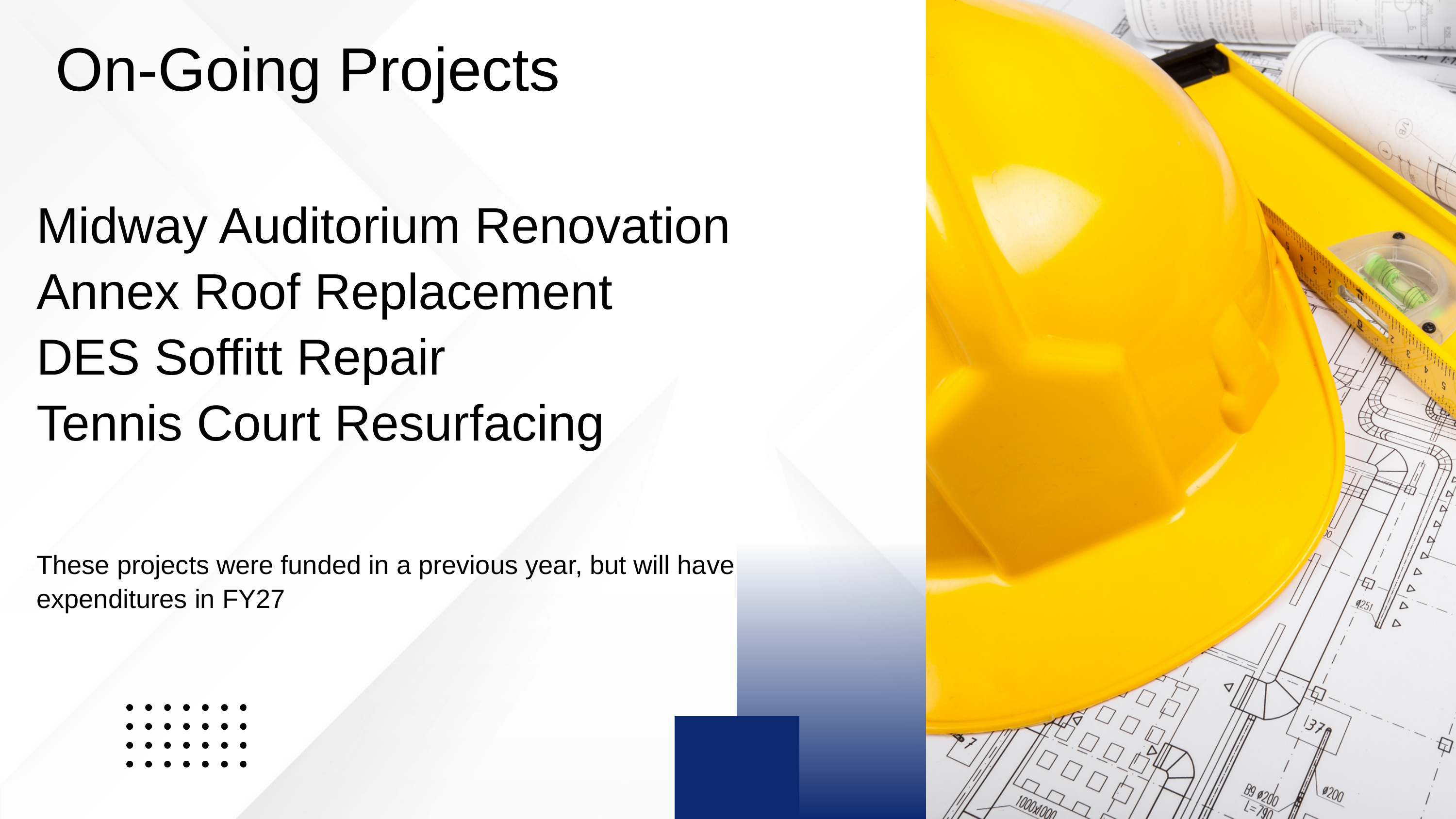

On-Going Projects
Midway Auditorium Renovation
Annex Roof Replacement
DES Soffitt Repair
Tennis Court Resurfacing

These projects were funded in a previous year, but will have expenditures in FY27